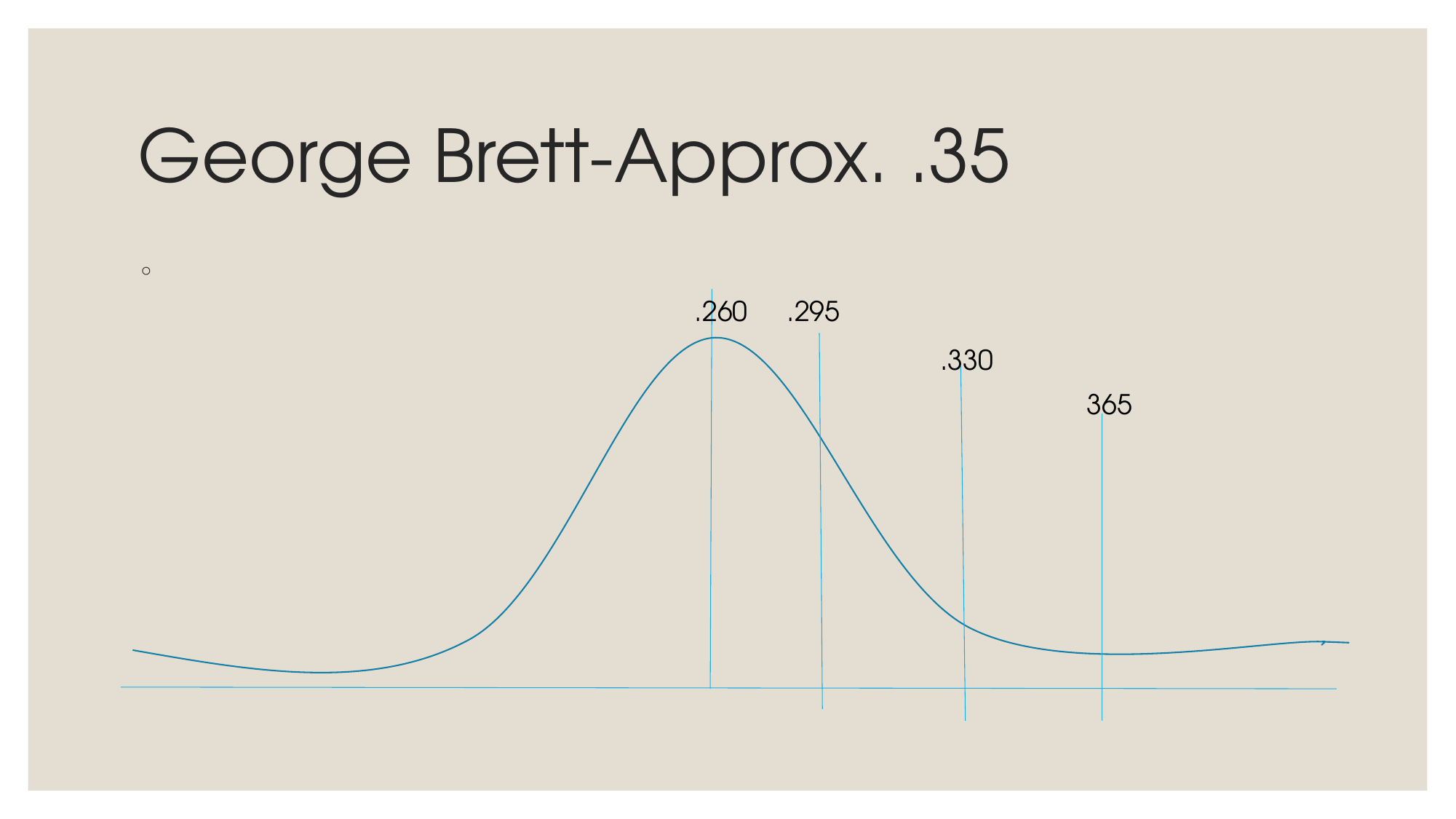

# George Brett-Approx. .35

.260
.295

.330
365